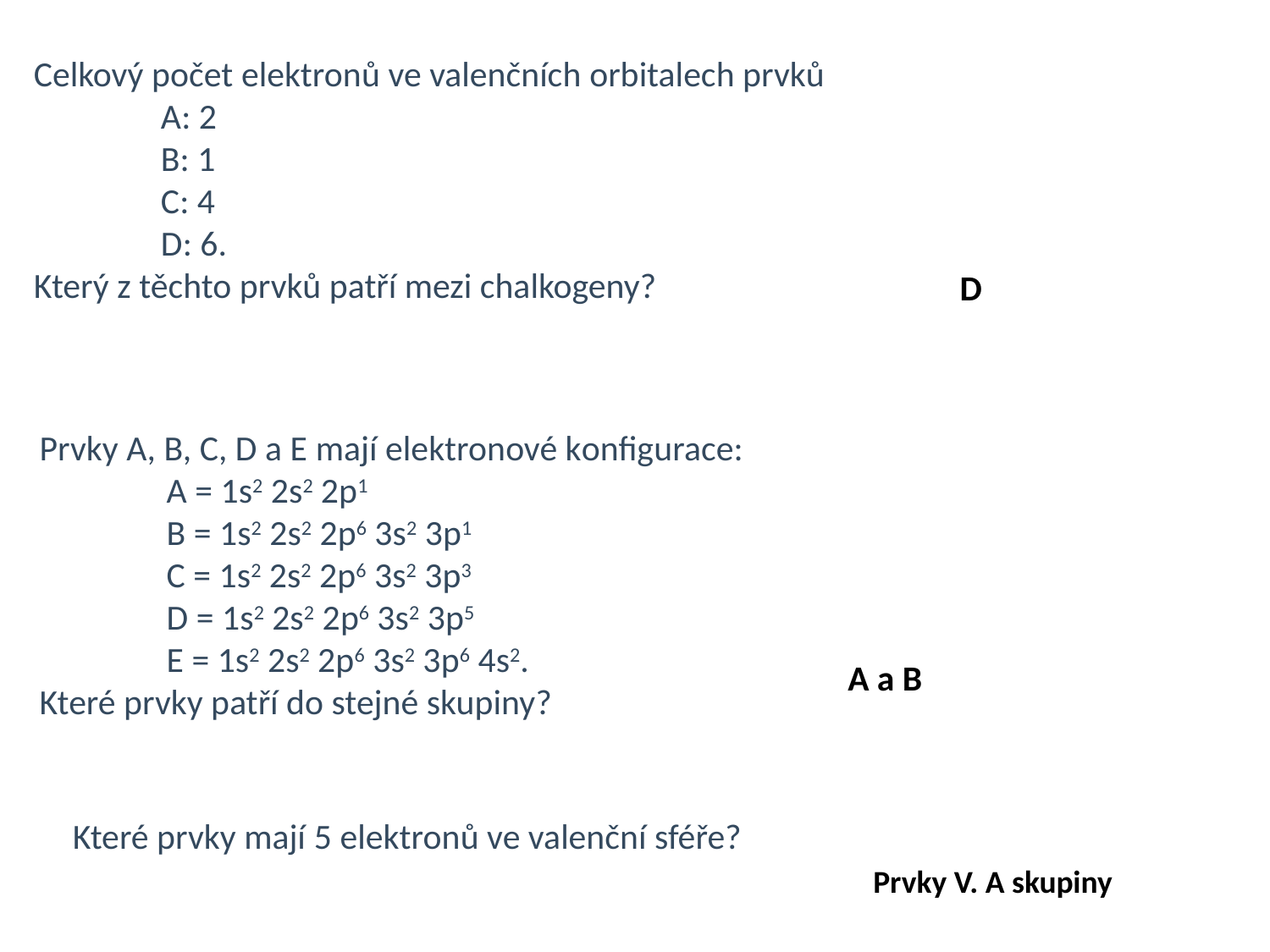

Celkový počet elektronů ve valenčních orbitalech prvků
	A: 2
	B: 1
	C: 4
	D: 6.
Který z těchto prvků patří mezi chalkogeny?
D
Prvky A, B, C, D a E mají elektronové konfigurace:
	A = 1s2 2s2 2p1
	B = 1s2 2s2 2p6 3s2 3p1
	C = 1s2 2s2 2p6 3s2 3p3
	D = 1s2 2s2 2p6 3s2 3p5
	E = 1s2 2s2 2p6 3s2 3p6 4s2.
Které prvky patří do stejné skupiny?
A a B
Které prvky mají 5 elektronů ve valenční sféře?
Prvky V. A skupiny